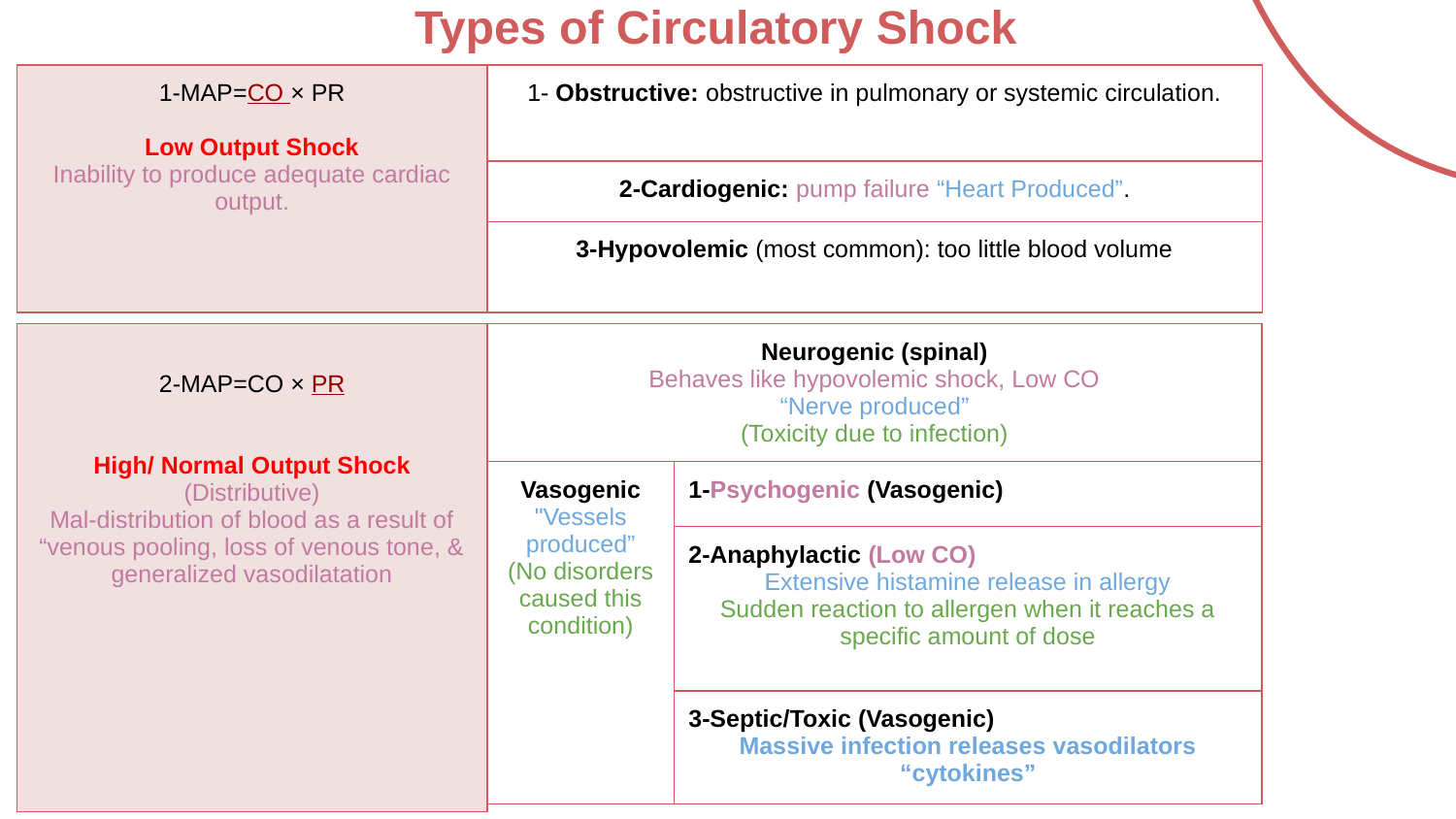

# Types of Circulatory Shock
| 1- Obstructive: obstructive in pulmonary or systemic circulation. |
| --- |
| 2-Cardiogenic: pump failure “Heart Produced”. |
| 3-Hypovolemic (most common): too little blood volume |
| 1-MAP=CO × PR Low Output Shock Inability to produce adequate cardiac output. |
| --- |
|  |
| 2-MAP=CO × PR High/ Normal Output Shock (Distributive) Mal-distribution of blood as a result of “venous pooling, loss of venous tone, & generalized vasodilatation |
| --- |
|  |
| Neurogenic (spinal) Behaves like hypovolemic shock, Low CO “Nerve produced” (Toxicity due to infection) |  |
| --- | --- |
| Vasogenic "Vessels produced” (No disorders caused this condition) | 1-Psychogenic (Vasogenic) |
|  | 2-Anaphylactic (Low CO) Extensive histamine release in allergy Sudden reaction to allergen when it reaches a specific amount of dose |
|  | 3-Septic/Toxic (Vasogenic) Massive infection releases vasodilators “cytokines” |